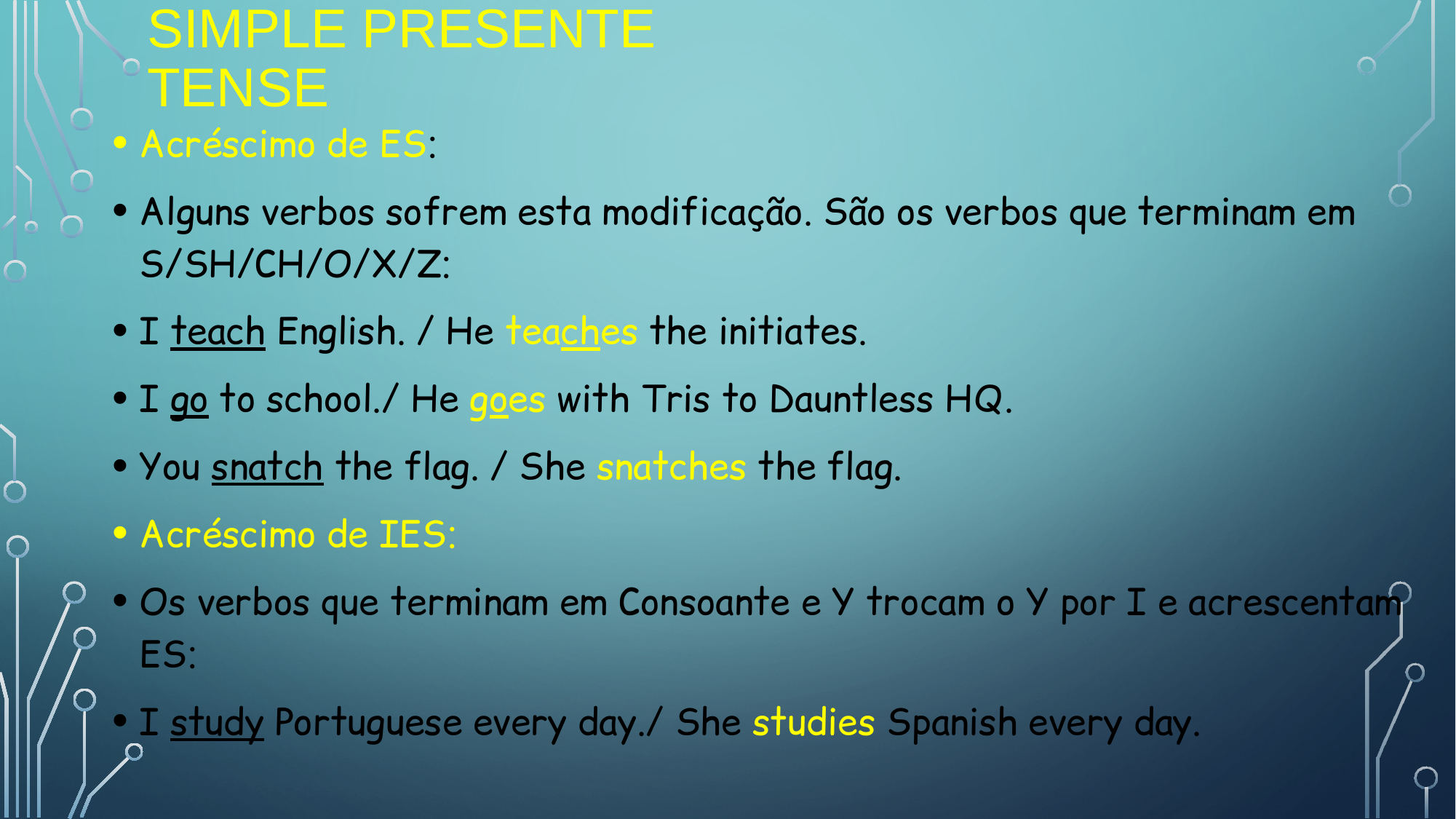

# Simple presente tense
Acréscimo de ES:
Alguns verbos sofrem esta modificação. São os verbos que terminam em S/SH/CH/O/X/Z:
I teach English. / He teaches the initiates.
I go to school./ He goes with Tris to Dauntless HQ.
You snatch the flag. / She snatches the flag.
Acréscimo de IES:
Os verbos que terminam em Consoante e Y trocam o Y por I e acrescentam ES:
I study Portuguese every day./ She studies Spanish every day.